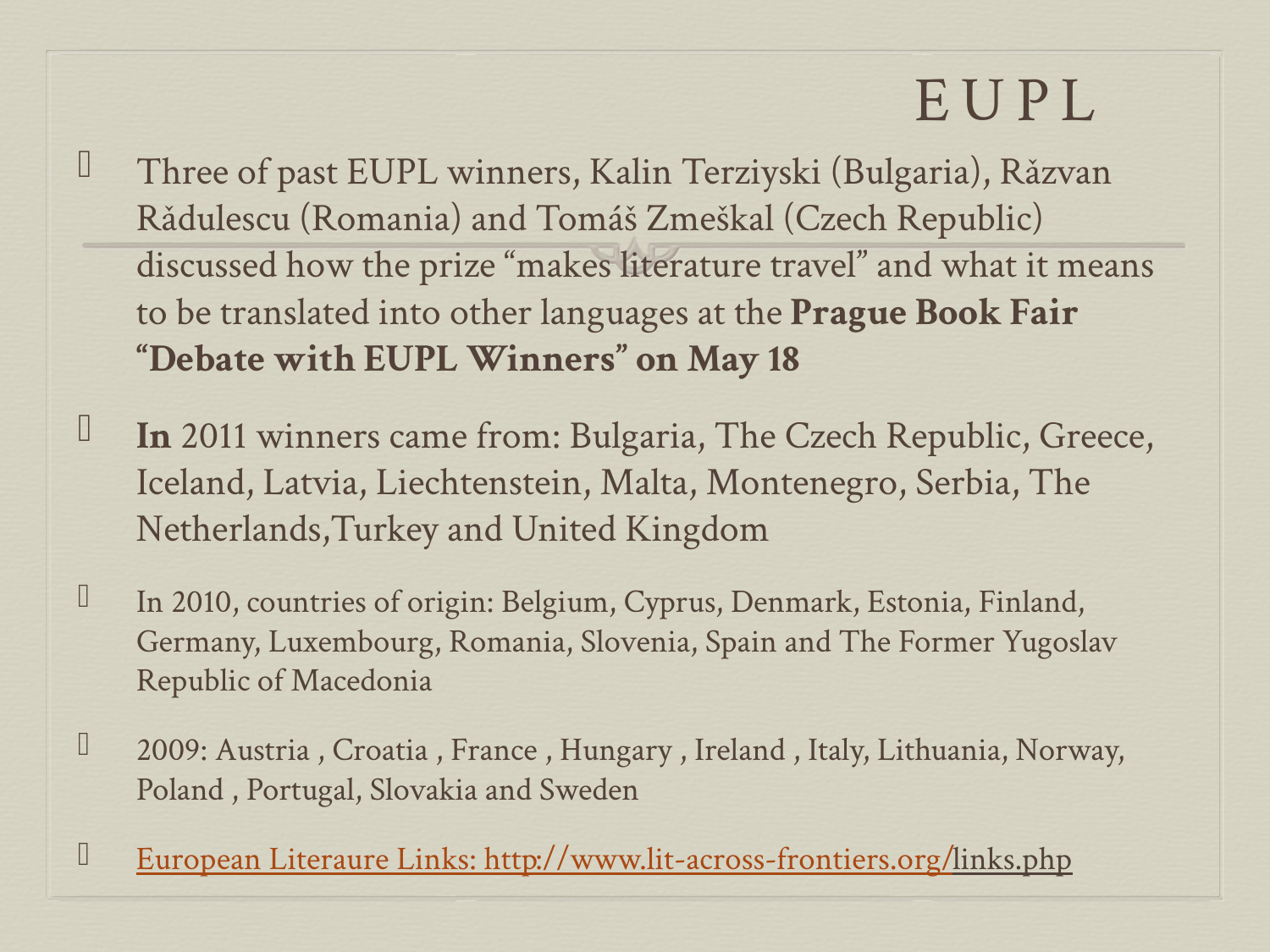

# EUPL
Three of past EUPL winners, Kalin Terziyski (Bulgaria), Rǎzvan Rǎdulescu (Romania) and Tomáš Zmeškal (Czech Republic) discussed how the prize “makes literature travel” and what it means to be translated into other languages at the Prague Book Fair “Debate with EUPL Winners” on May 18
In 2011 winners came from: Bulgaria, The Czech Republic, Greece, Iceland, Latvia, Liechtenstein, Malta, Montenegro, Serbia, The Netherlands,Turkey and United Kingdom
In 2010, countries of origin: Belgium, Cyprus, Denmark, Estonia, Finland, Germany, Luxembourg, Romania, Slovenia, Spain and The Former Yugoslav Republic of Macedonia
2009: Austria , Croatia , France , Hungary , Ireland , Italy, Lithuania, Norway, Poland , Portugal, Slovakia and Sweden
European Literaure Links: http://www.lit-across-frontiers.org/links.php